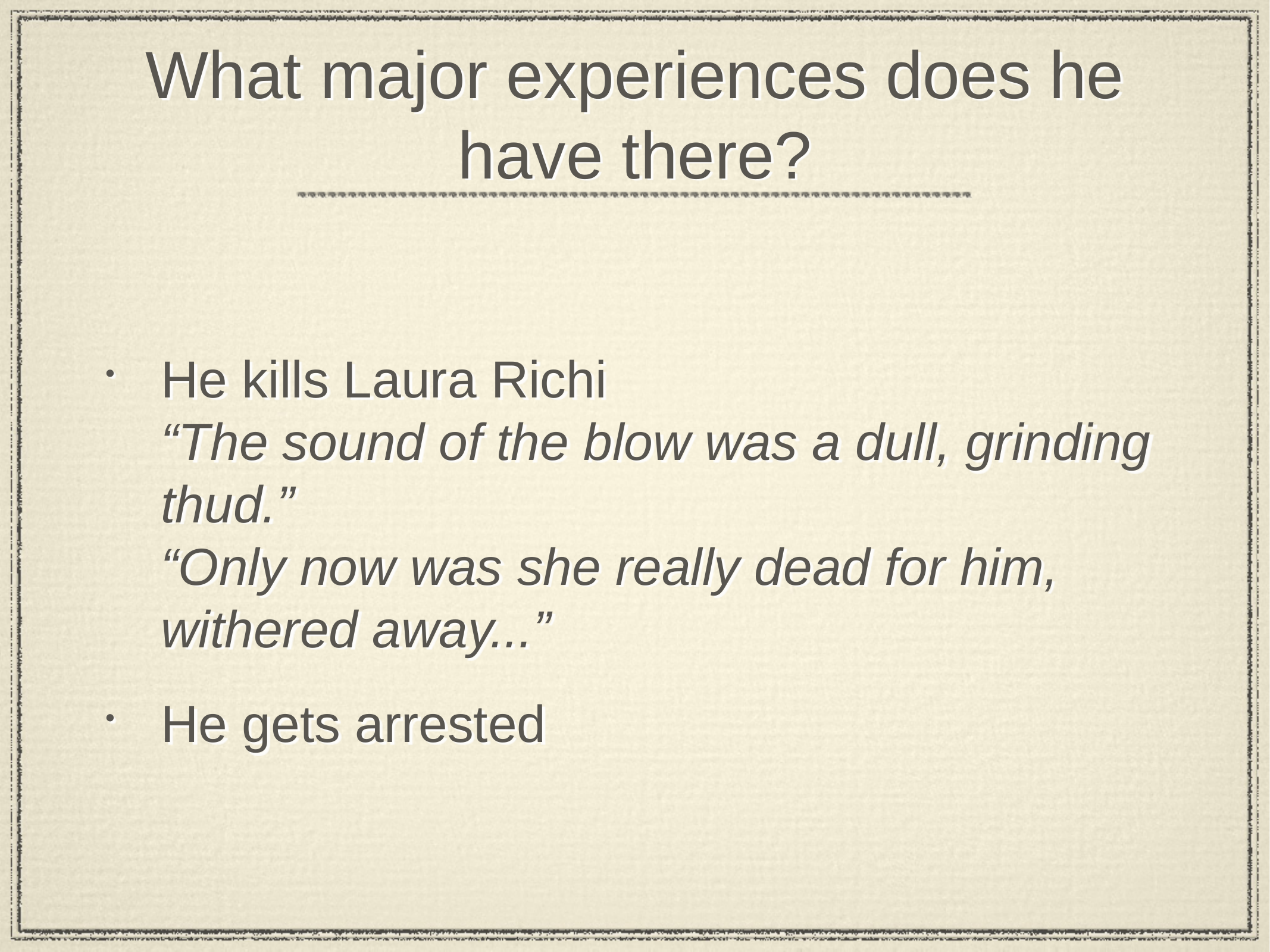

# What major experiences does he have there?
He kills Laura Richi
“The sound of the blow was a dull, grinding thud.”
“Only now was she really dead for him, withered away...”
He gets arrested